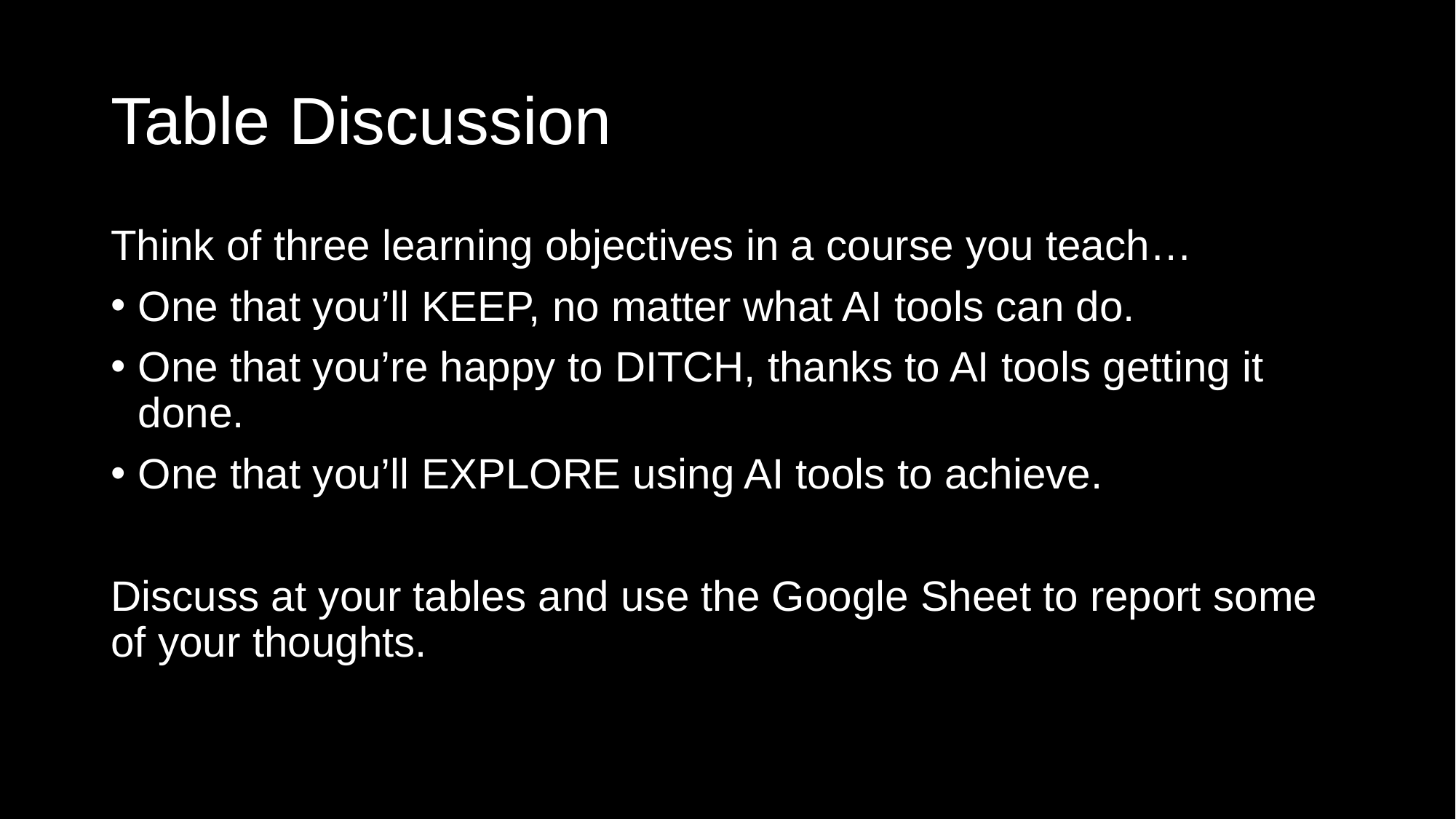

# Table Discussion
Think of three learning objectives in a course you teach…
One that you’ll KEEP, no matter what AI tools can do.
One that you’re happy to DITCH, thanks to AI tools getting it done.
One that you’ll EXPLORE using AI tools to achieve.

Discuss at your tables and use the Google Sheet to report some of your thoughts.